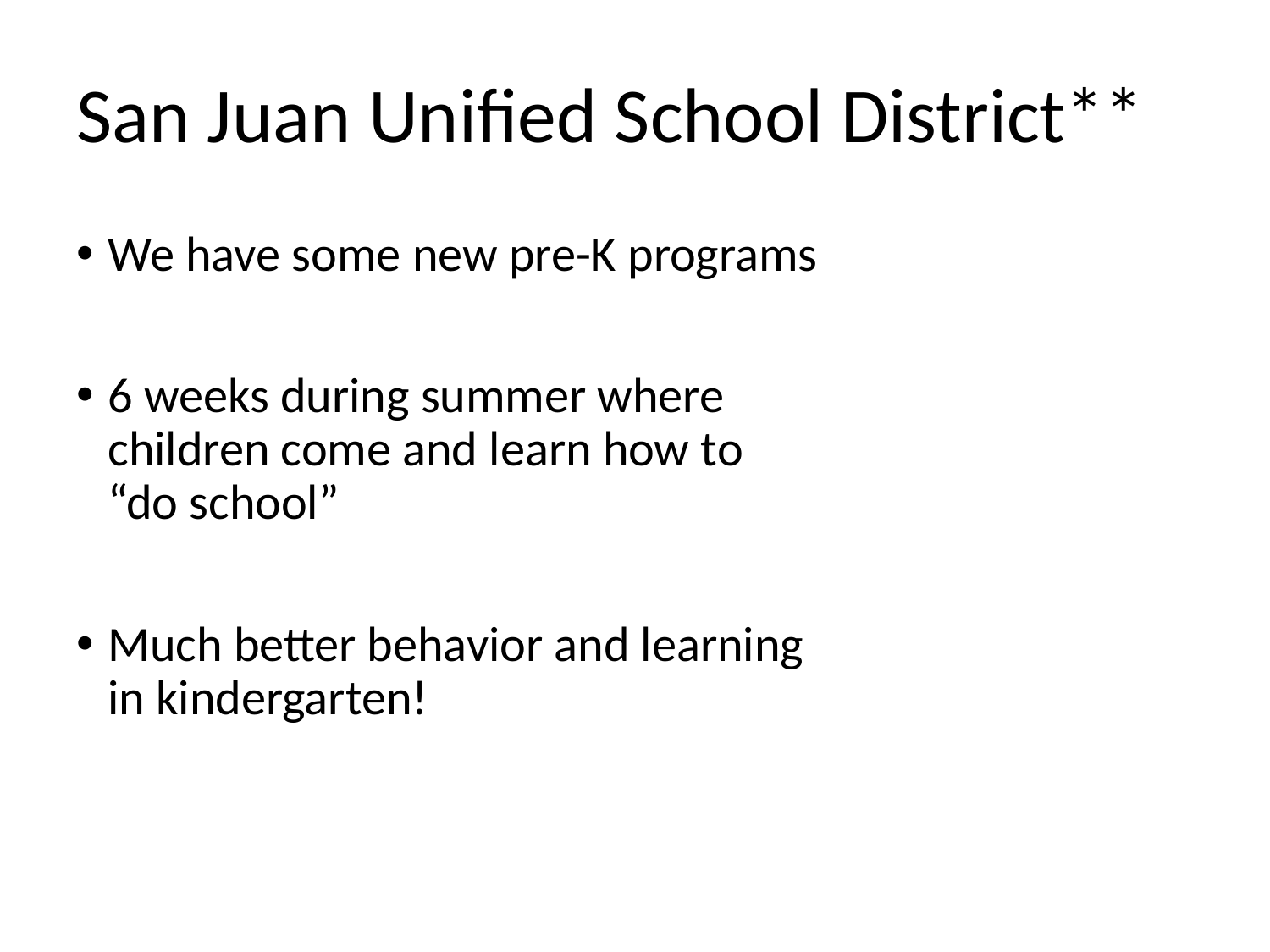

# San Juan Unified School District**
We have some new pre-K programs

6 weeks during summer where children come and learn how to “do school”

Much better behavior and learning in kindergarten!